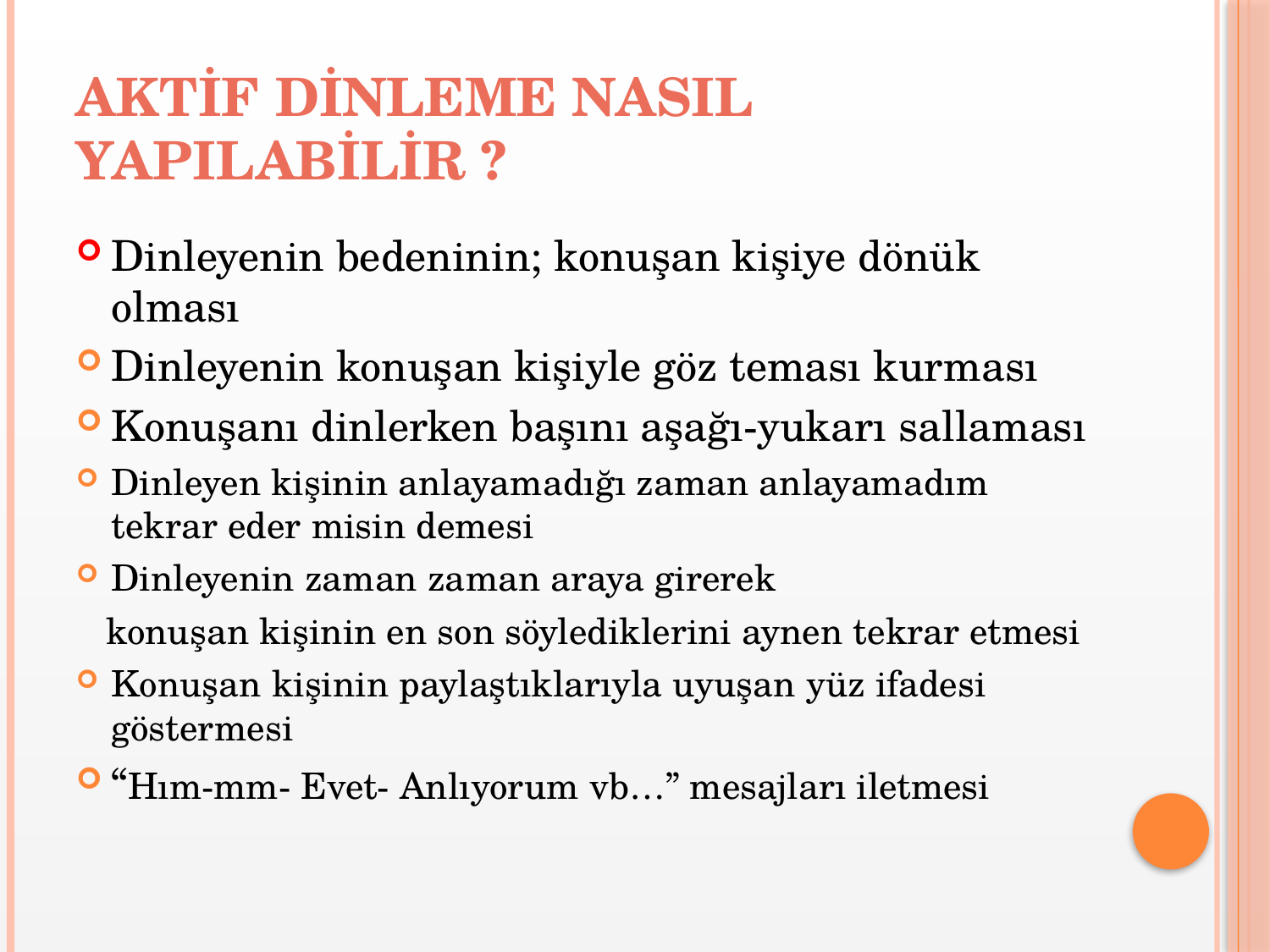

# AKTİF DİNLEME NASIL YAPILABİLİR ?
Dinleyenin bedeninin; konuşan kişiye dönük olması
Dinleyenin konuşan kişiyle göz teması kurması
Konuşanı dinlerken başını aşağı-yukarı sallaması
Dinleyen kişinin anlayamadığı zaman anlayamadım tekrar eder misin demesi
Dinleyenin zaman zaman araya girerek
   konuşan kişinin en son söylediklerini aynen tekrar etmesi
Konuşan kişinin paylaştıklarıyla uyuşan yüz ifadesi göstermesi
“Hım-mm- Evet- Anlıyorum vb…” mesajları iletmesi